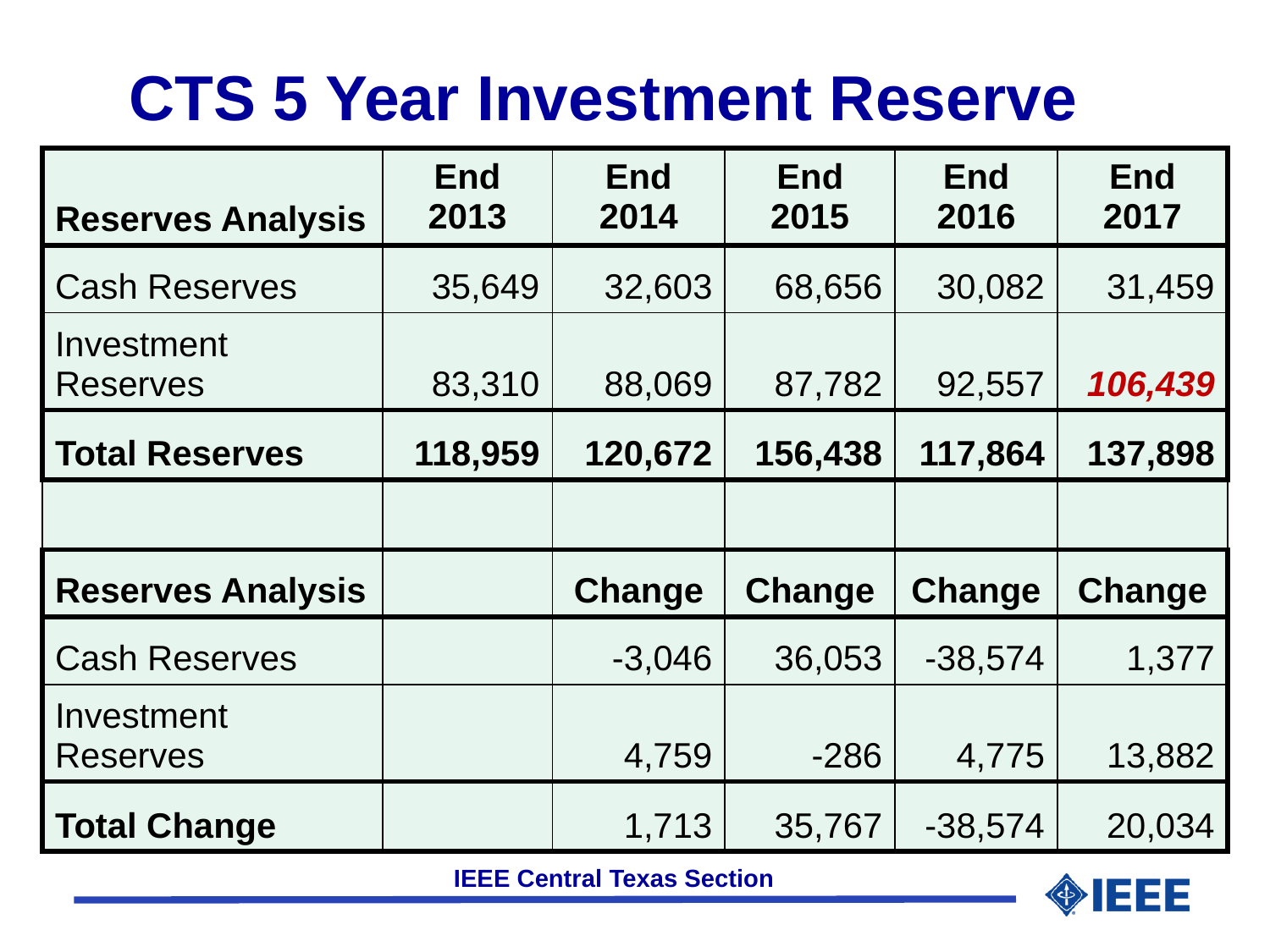

CTS 5 Year Investment Reserve
| Reserves Analysis | End 2013 | End 2014 | End 2015 | End 2016 | End 2017 |
| --- | --- | --- | --- | --- | --- |
| Cash Reserves | 35,649 | 32,603 | 68,656 | 30,082 | 31,459 |
| Investment Reserves | 83,310 | 88,069 | 87,782 | 92,557 | 106,439 |
| Total Reserves | 118,959 | 120,672 | 156,438 | 117,864 | 137,898 |
|  |  |  |  |  |  |
| Reserves Analysis |  | Change | Change | Change | Change |
| Cash Reserves |  | -3,046 | 36,053 | -38,574 | 1,377 |
| Investment Reserves |  | 4,759 | -286 | 4,775 | 13,882 |
| Total Change |  | 1,713 | 35,767 | -38,574 | 20,034 |